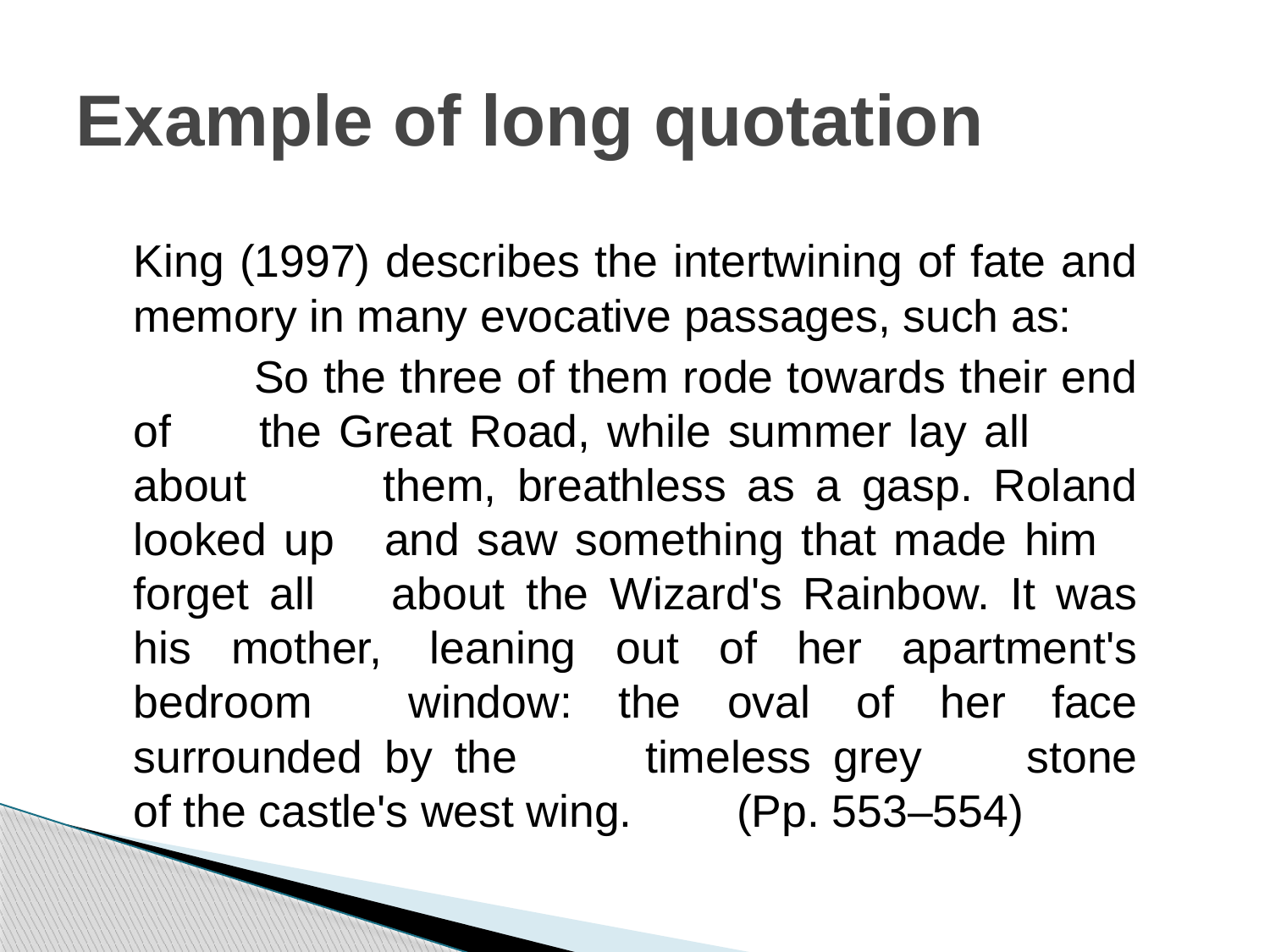

# Example of long quotation
King (1997) describes the intertwining of fate and memory in many evocative passages, such as:
	So the three of them rode towards their end of 	the Great Road, while summer lay all 	about 	them, breathless as a gasp. Roland looked up 	and saw something that made him 	forget all 	about the Wizard's Rainbow. It was his mother, 	leaning out of her apartment's bedroom 	window: the oval of her face surrounded by the 	timeless grey 	stone of the castle's west wing. 	(Pp. 553–554)